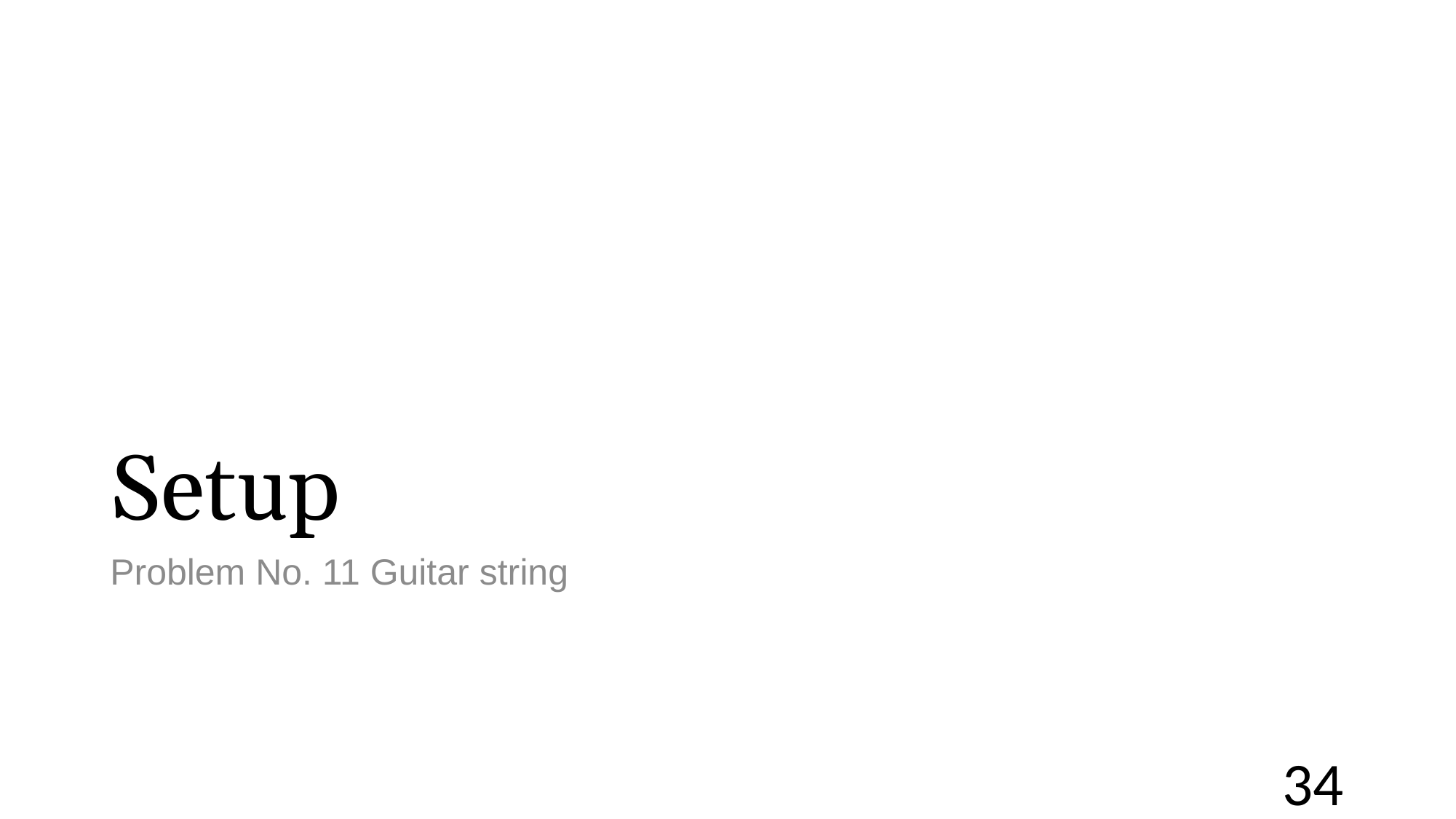

# Setup
Problem No. 11 Guitar string
34